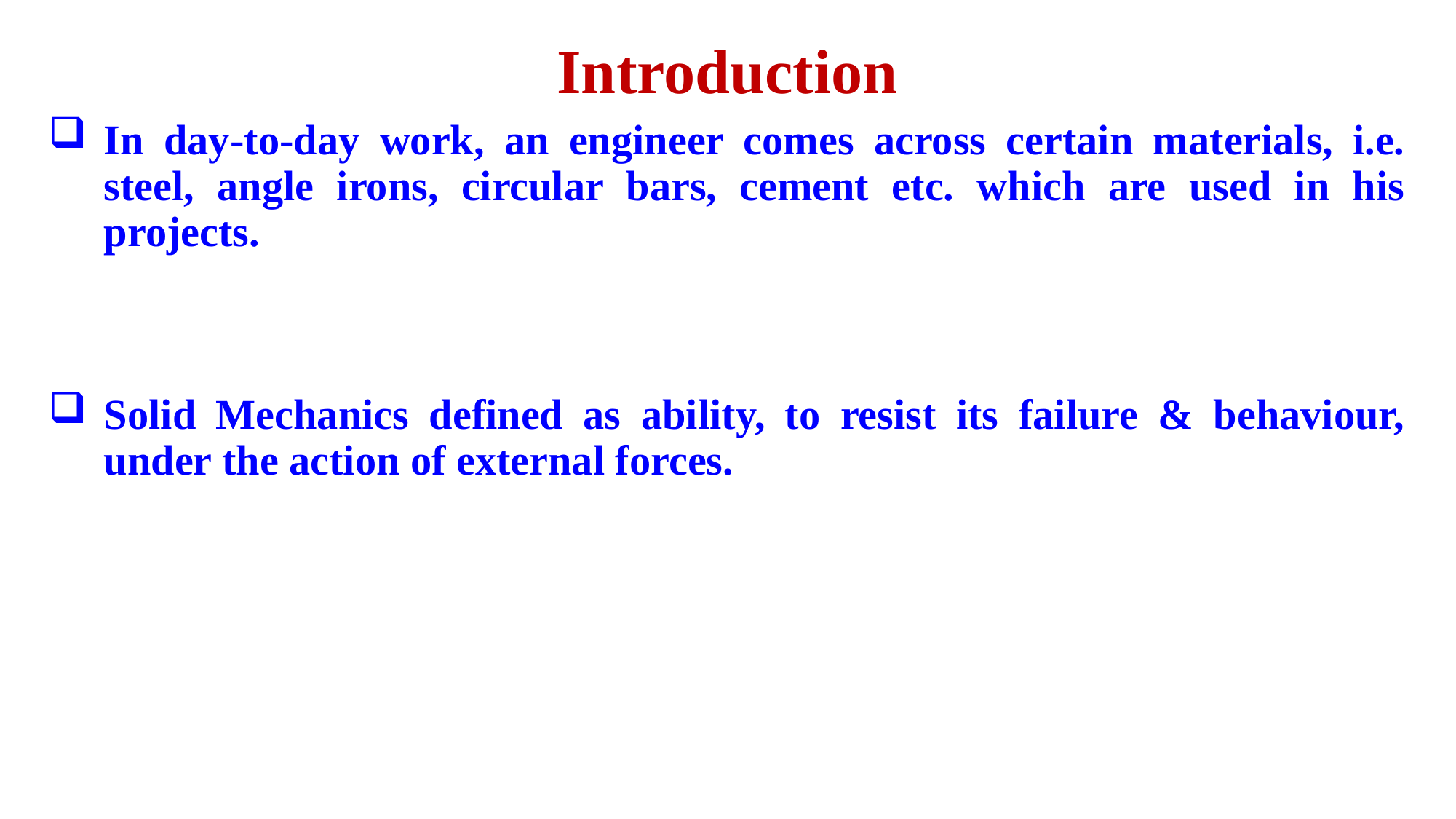

# Introduction
In day-to-day work, an engineer comes across certain materials, i.e. steel, angle irons, circular bars, cement etc. which are used in his projects.

Solid Mechanics defined as ability, to resist its failure & behaviour, under the action of external forces.